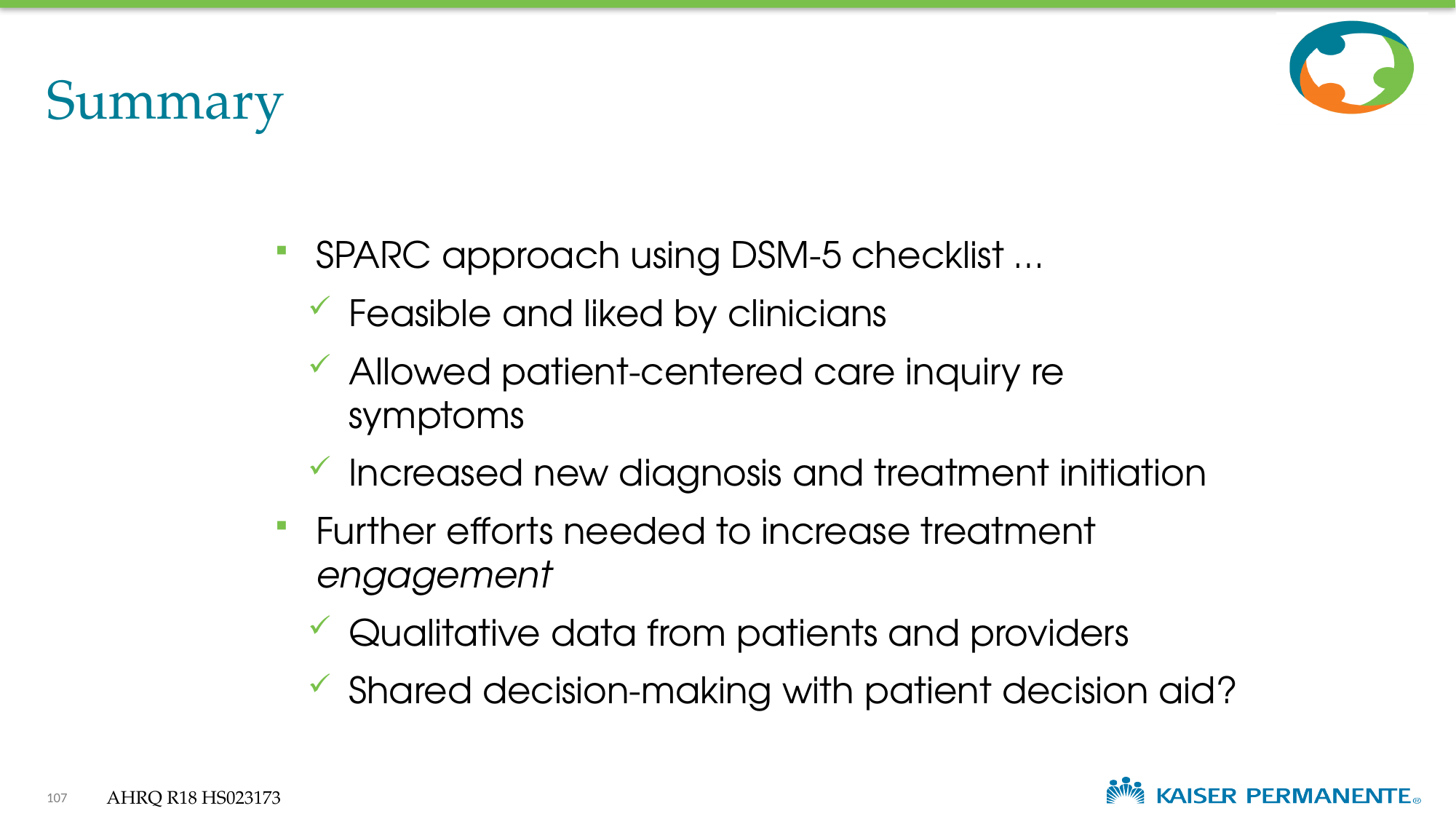

# Summary
SPARC approach using DSM-5 checklist …
Feasible and liked by clinicians
Allowed patient-centered care inquiry re symptoms
Increased new diagnosis and treatment initiation
Further efforts needed to increase treatment engagement
Qualitative data from patients and providers
Shared decision-making with patient decision aid?

Bobb IJERPH 2017; Glass Implementation Science 2018

107